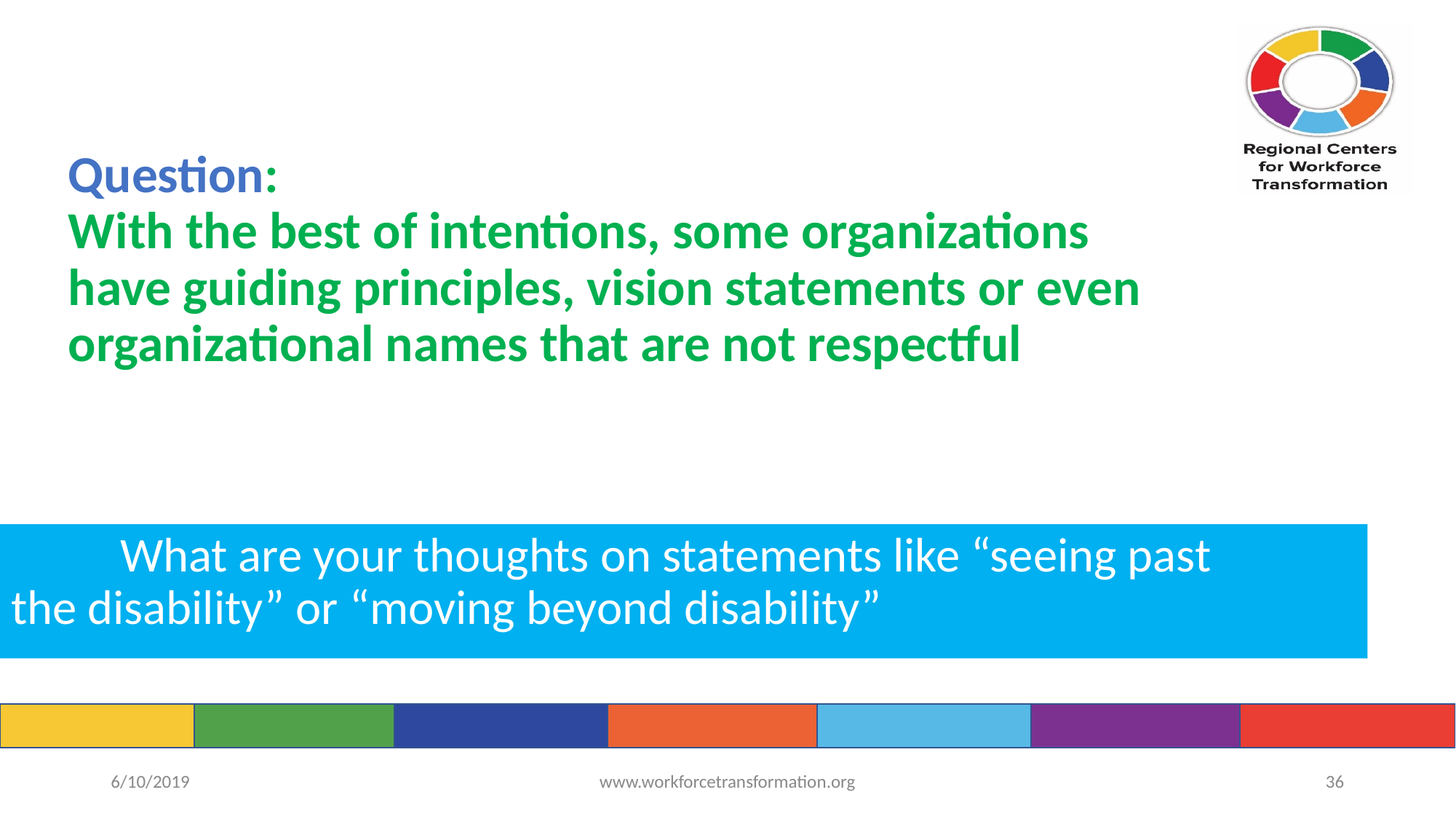

# Question: With the best of intentions, some organizations have guiding principles, vision statements or even organizational names that are not respectful
	What are your thoughts on statements like “seeing past 	the disability” or “moving beyond disability”
6/10/2019
www.workforcetransformation.org
36